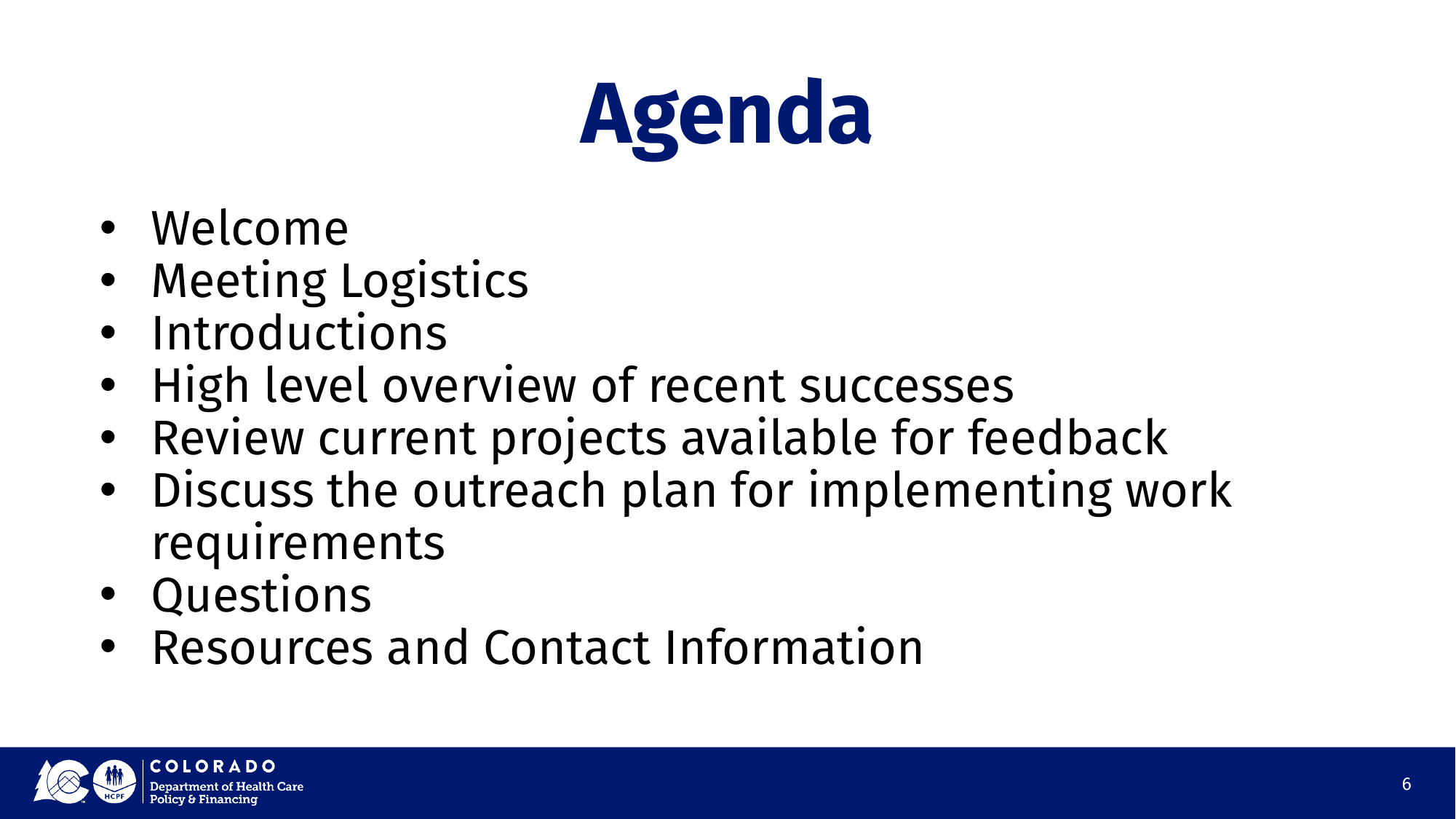

# Agenda
Welcome
Meeting Logistics
Introductions
High level overview of recent successes
Review current projects available for feedback
Discuss the outreach plan for implementing work requirements
Questions
Resources and Contact Information

6